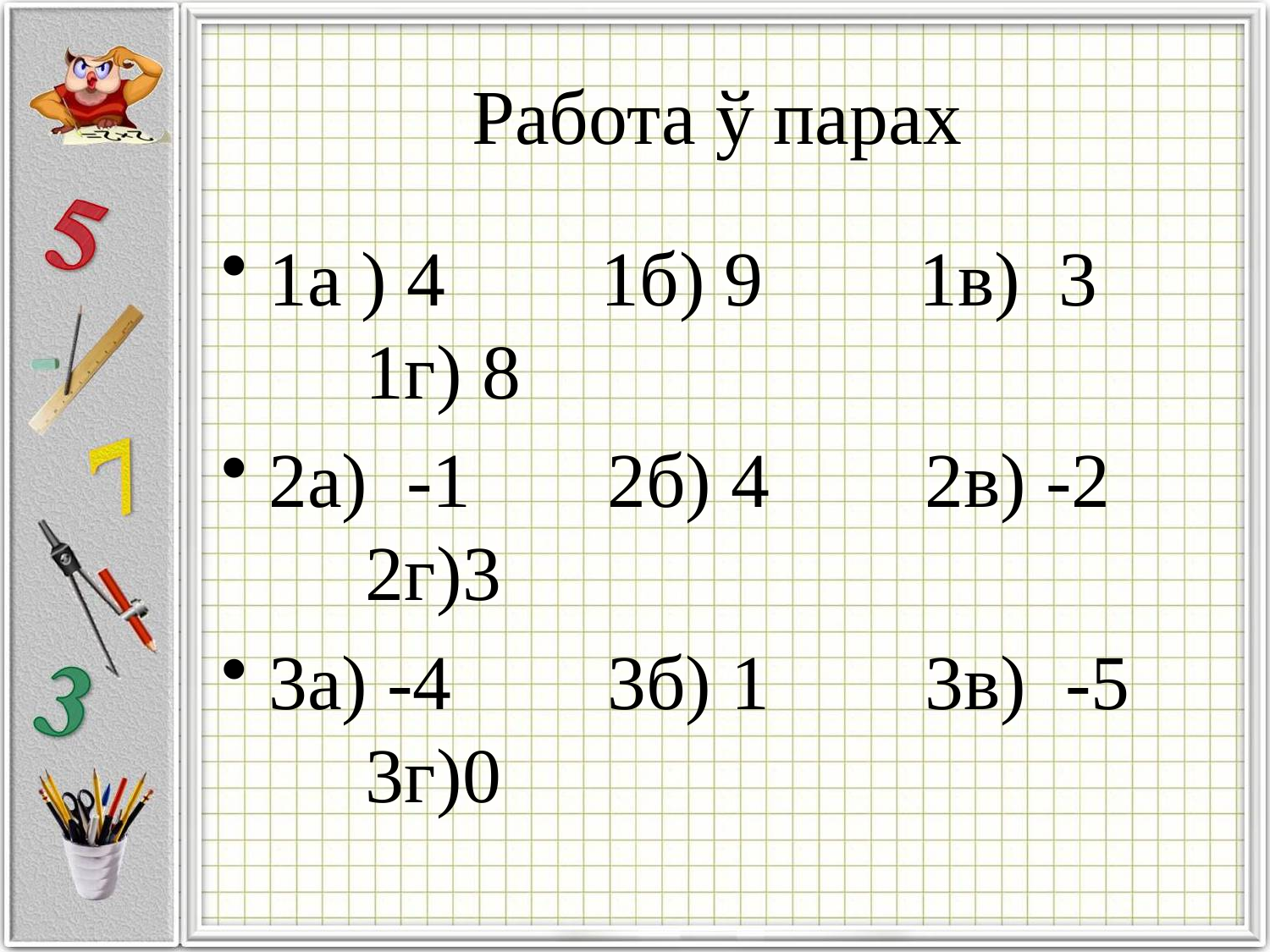

# Работа ў парах
1а ) 4        1б) 9        1в)  3          1г) 8
2а)  -1       2б) 4        2в) -2          2г)3
3а) -4        3б) 1        3в)  -5         3г)0